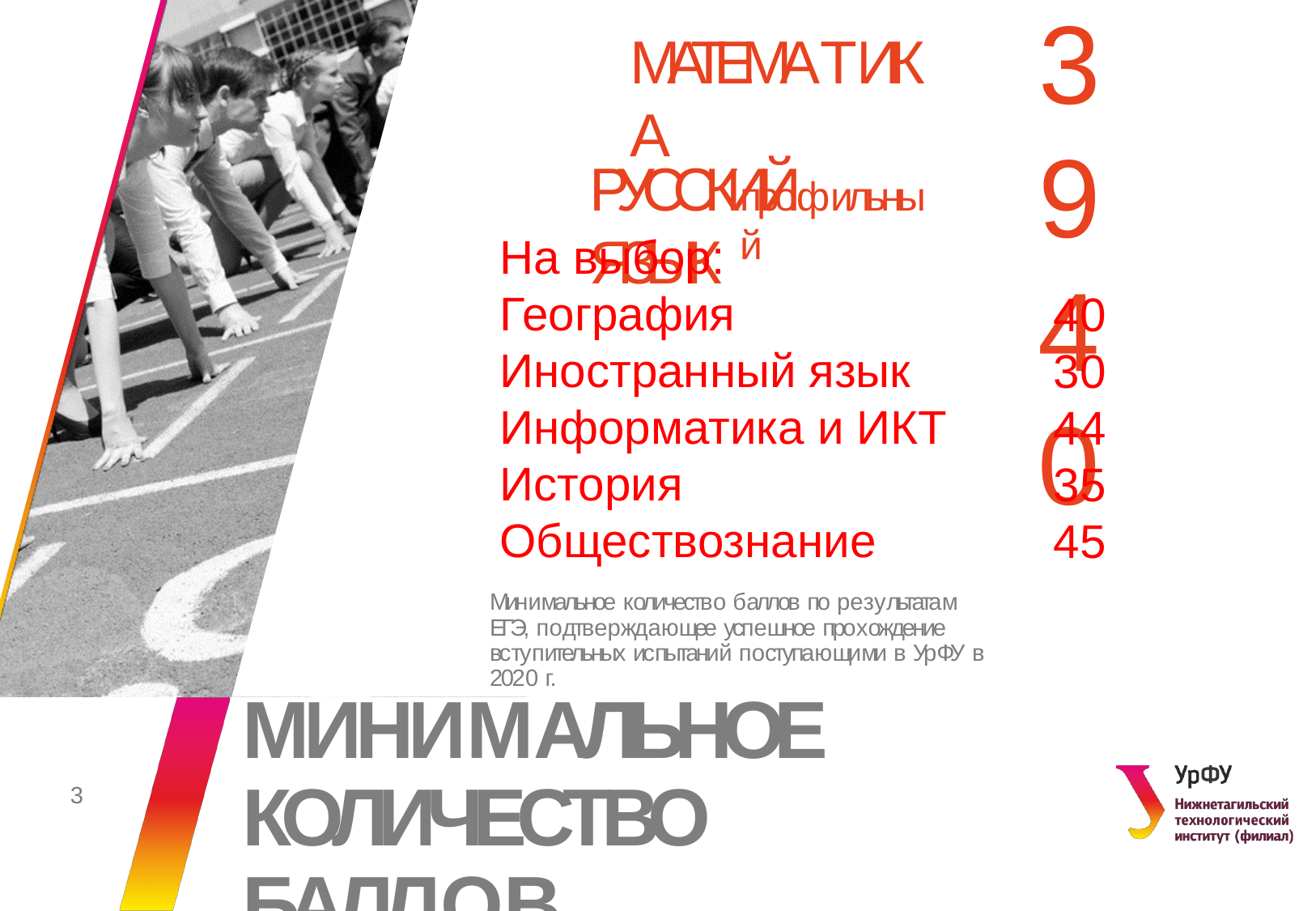

39
40
МАТЕМАТИКА
профильный
РУССКИЙ ЯЗЫК
На выбор:
География
Иностранный язык
Информатика и ИКТ
История
Обществознание
40
30
44
35
45
Минимальное количество баллов по результатам ЕГЭ, подтверждающее успешное прохождение вступительных испытаний поступающими в УрФУ в 2020 г.
МИНИМАЛЬНОЕ
КОЛИЧЕСТВО БАЛЛОВ

3